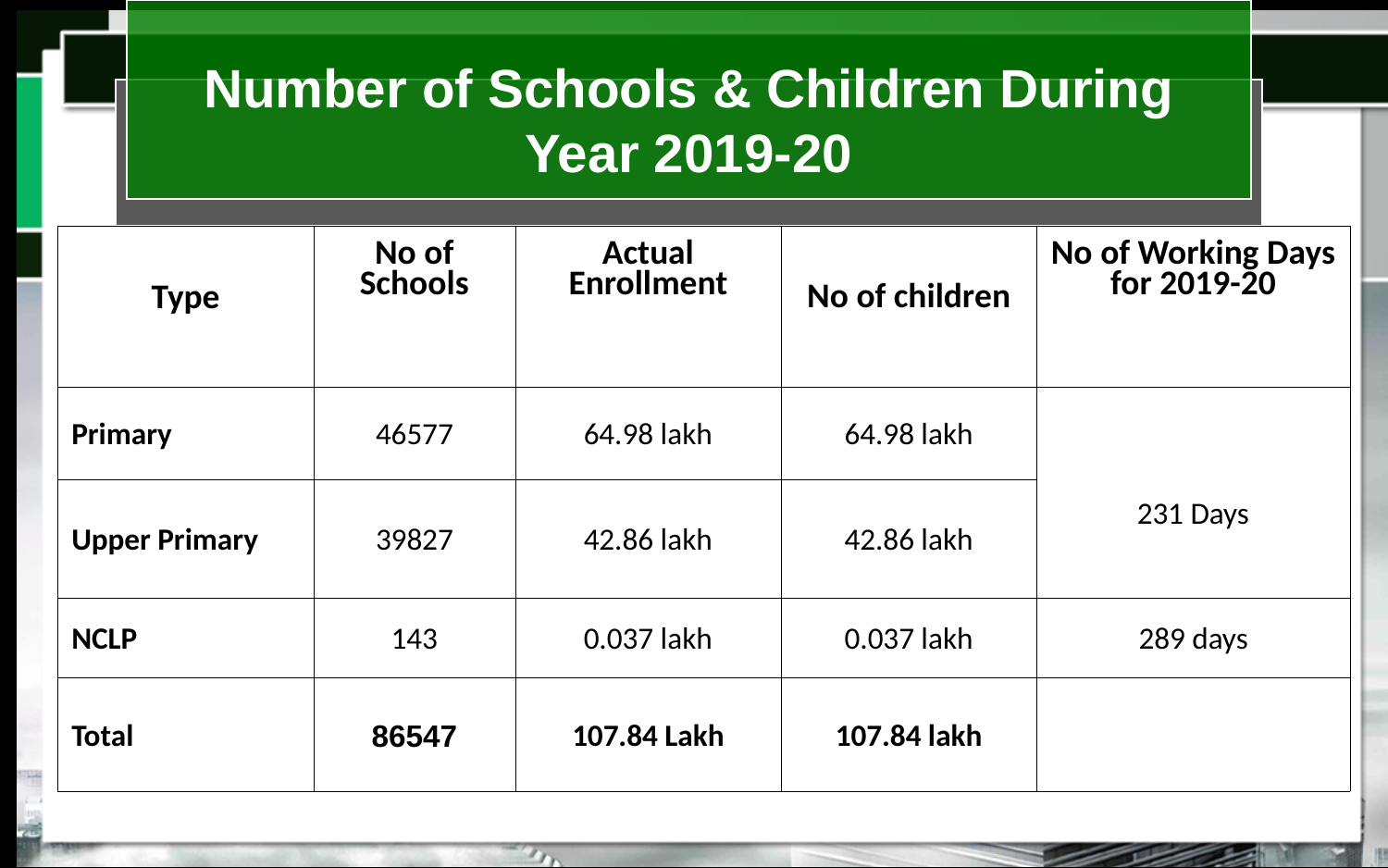

Number of Schools & Children During Year 2019-20

| Type | No of Schools | Actual Enrollment | No of children | No of Working Days for 2019-20 |
| --- | --- | --- | --- | --- |
| Primary | 46577 | 64.98 lakh | 64.98 lakh | 231 Days |
| Upper Primary | 39827 | 42.86 lakh | 42.86 lakh |  |
| NCLP | 143 | 0.037 lakh | 0.037 lakh | 289 days |
| Total | 86547 | 107.84 Lakh | 107.84 lakh |  |